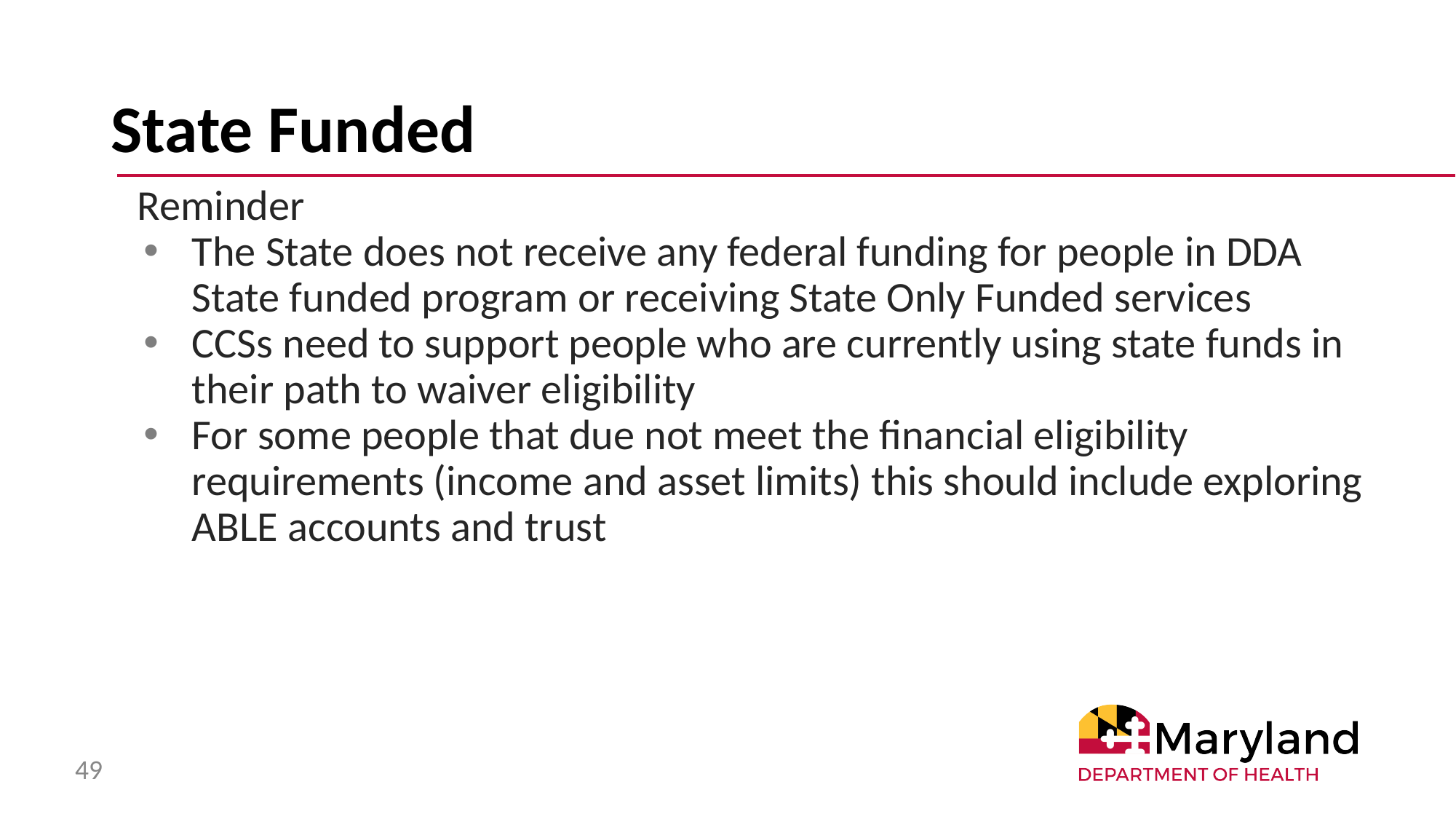

# State Funded
Reminder
The State does not receive any federal funding for people in DDA State funded program or receiving State Only Funded services
CCSs need to support people who are currently using state funds in their path to waiver eligibility
For some people that due not meet the financial eligibility requirements (income and asset limits) this should include exploring ABLE accounts and trust
49